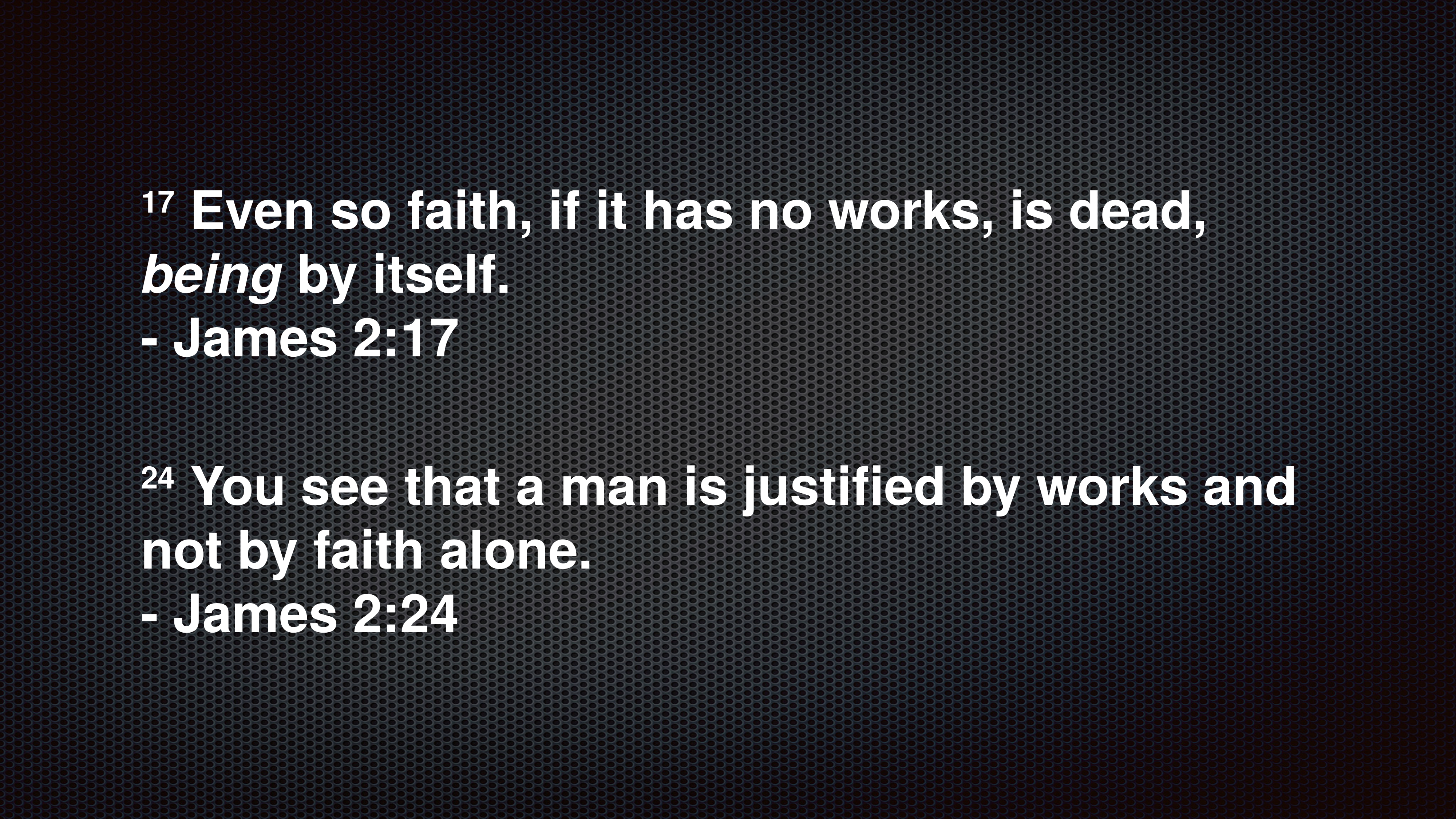

17 Even so faith, if it has no works, is dead, being by itself.
- James 2:17
24 You see that a man is justified by works and not by faith alone.
- James 2:24